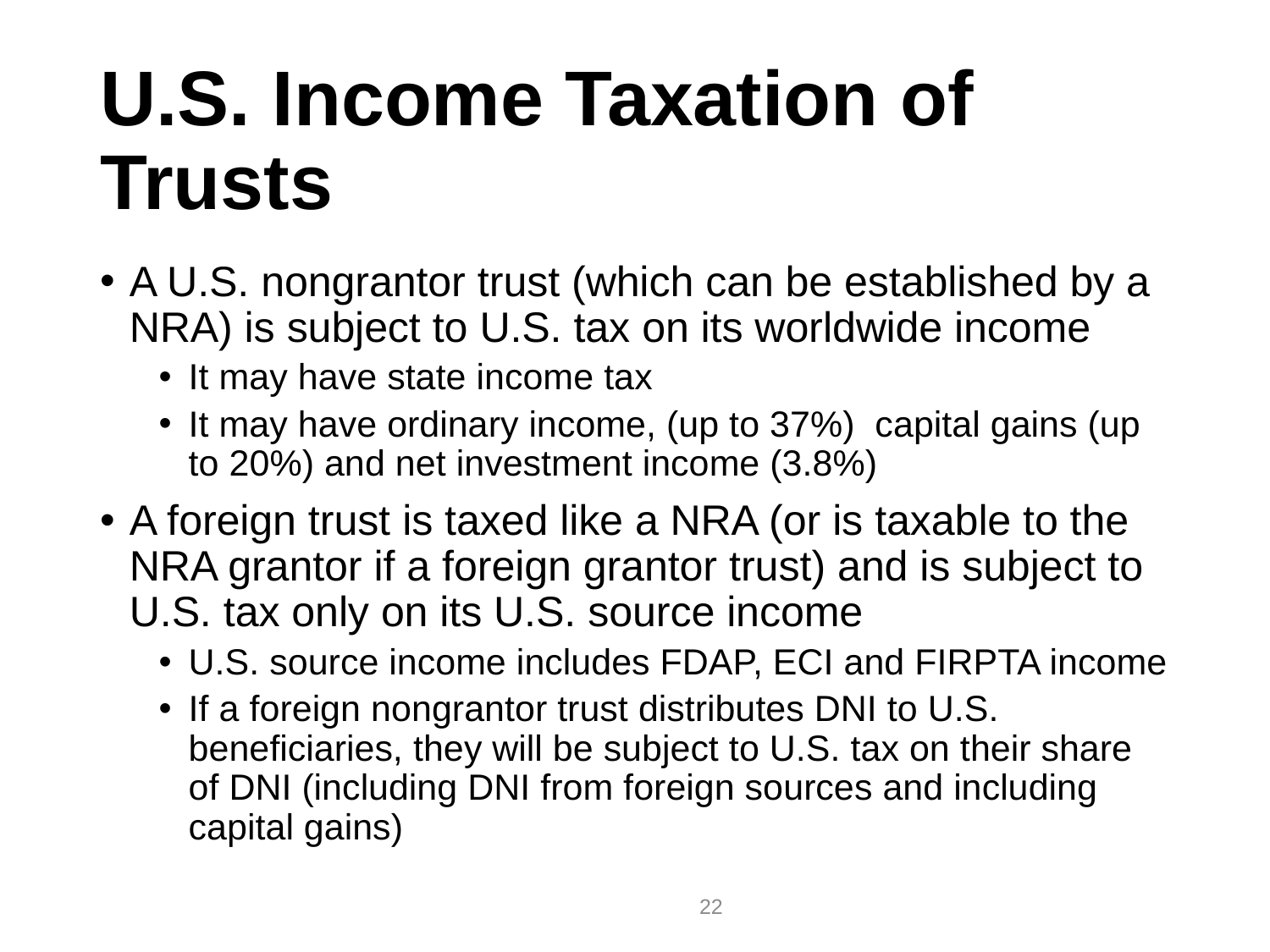

22
# U.S. Income Taxation of Trusts
A U.S. nongrantor trust (which can be established by a NRA) is subject to U.S. tax on its worldwide income
It may have state income tax
It may have ordinary income, (up to 37%)  capital gains (up to 20%) and net investment income (3.8%)
A foreign trust is taxed like a NRA (or is taxable to the NRA grantor if a foreign grantor trust) and is subject to U.S. tax only on its U.S. source income
U.S. source income includes FDAP, ECI and FIRPTA income
If a foreign nongrantor trust distributes DNI to U.S. beneficiaries, they will be subject to U.S. tax on their share of DNI (including DNI from foreign sources and including capital gains)